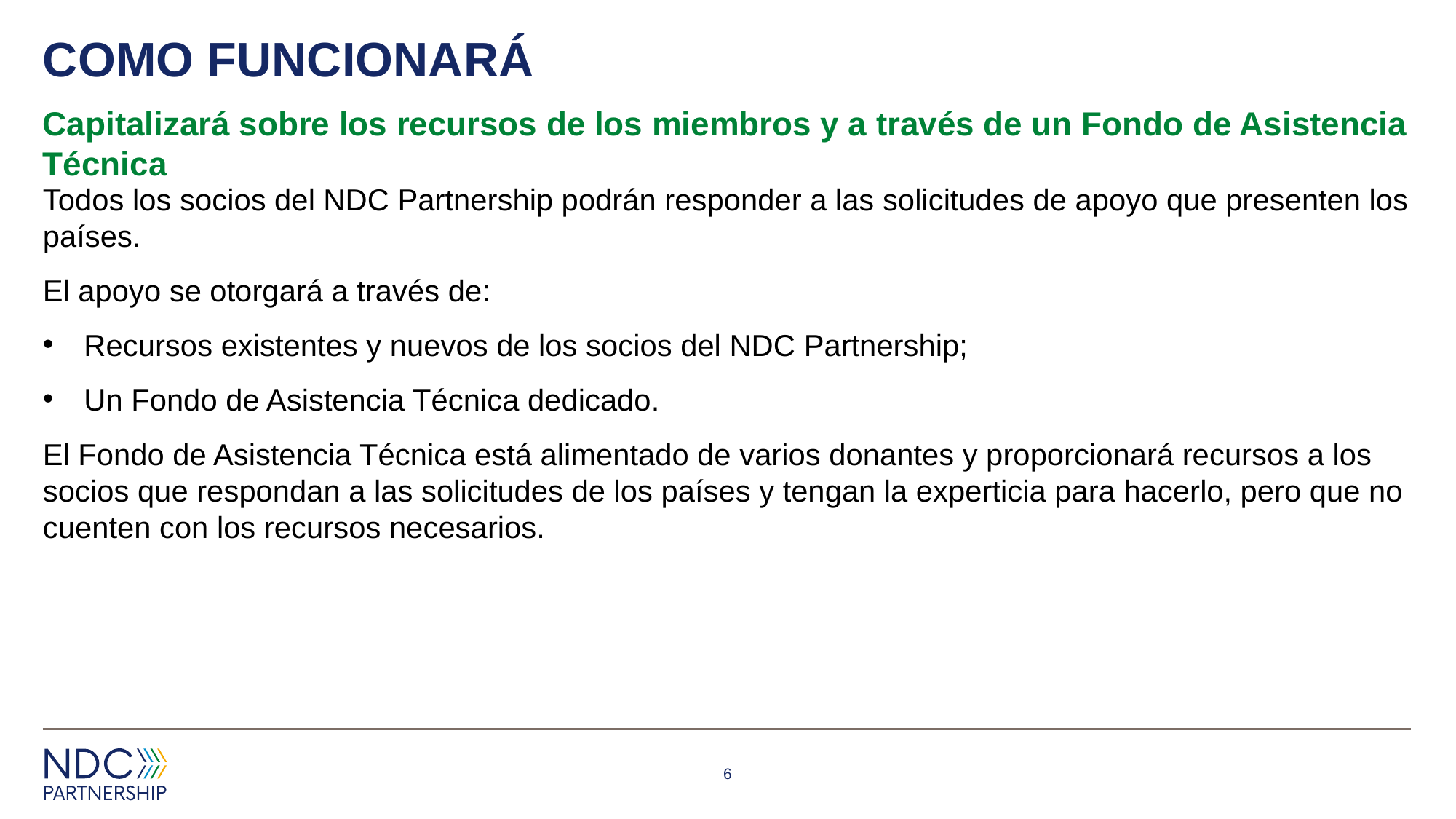

# COMO FUNCIONARÁ
Capitalizará sobre los recursos de los miembros y a través de un Fondo de Asistencia Técnica
Todos los socios del NDC Partnership podrán responder a las solicitudes de apoyo que presenten los países.
El apoyo se otorgará a través de:
Recursos existentes y nuevos de los socios del NDC Partnership;
Un Fondo de Asistencia Técnica dedicado.
El Fondo de Asistencia Técnica está alimentado de varios donantes y proporcionará recursos a los socios que respondan a las solicitudes de los países y tengan la experticia para hacerlo, pero que no cuenten con los recursos necesarios.

6